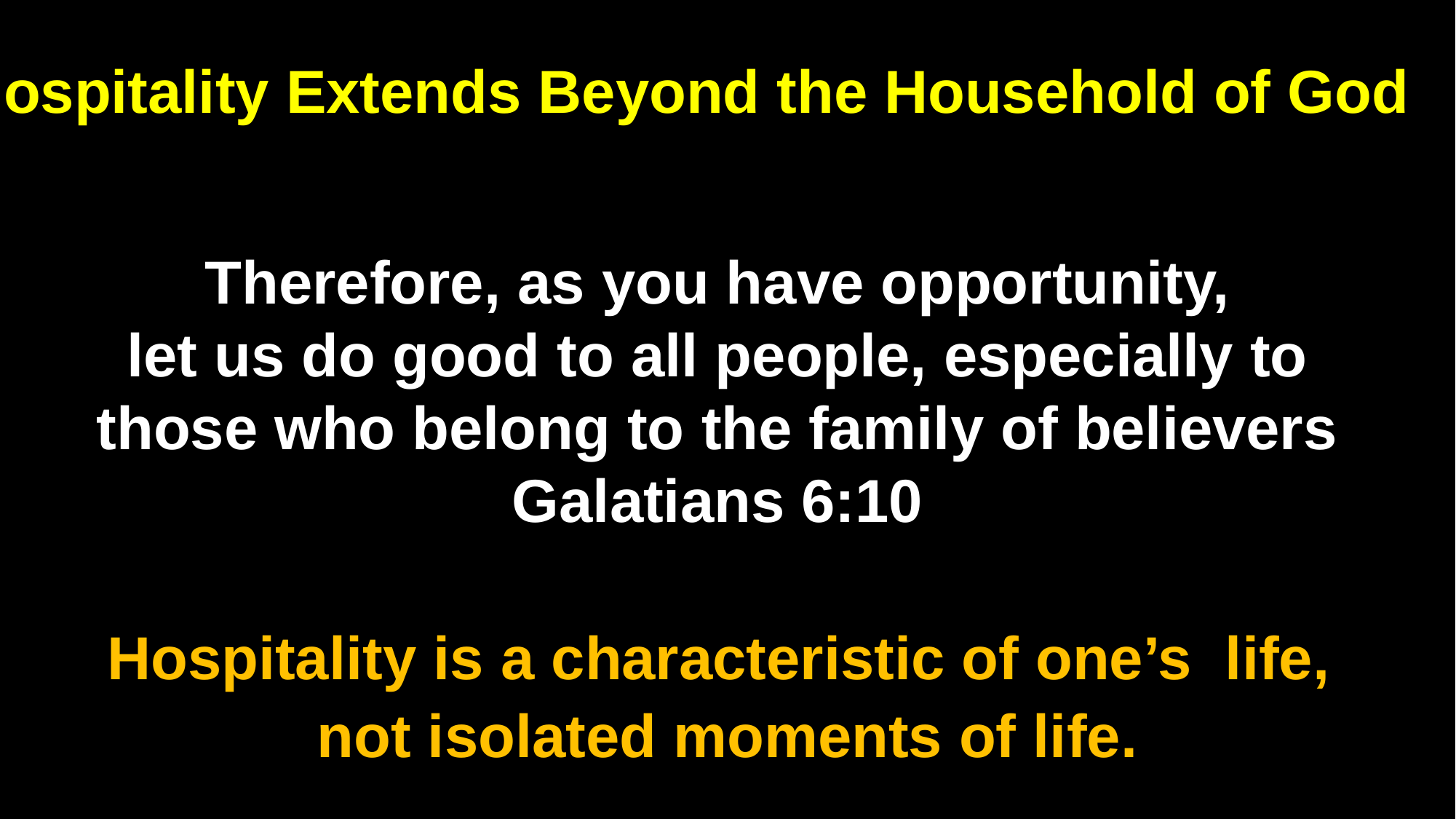

Hospitality Extends Beyond the Household of God
Therefore, as you have opportunity,
let us do good to all people, especially to
those who belong to the family of believers
Galatians 6:10
Hospitality is a characteristic of one’s  life,
not isolated moments of life.